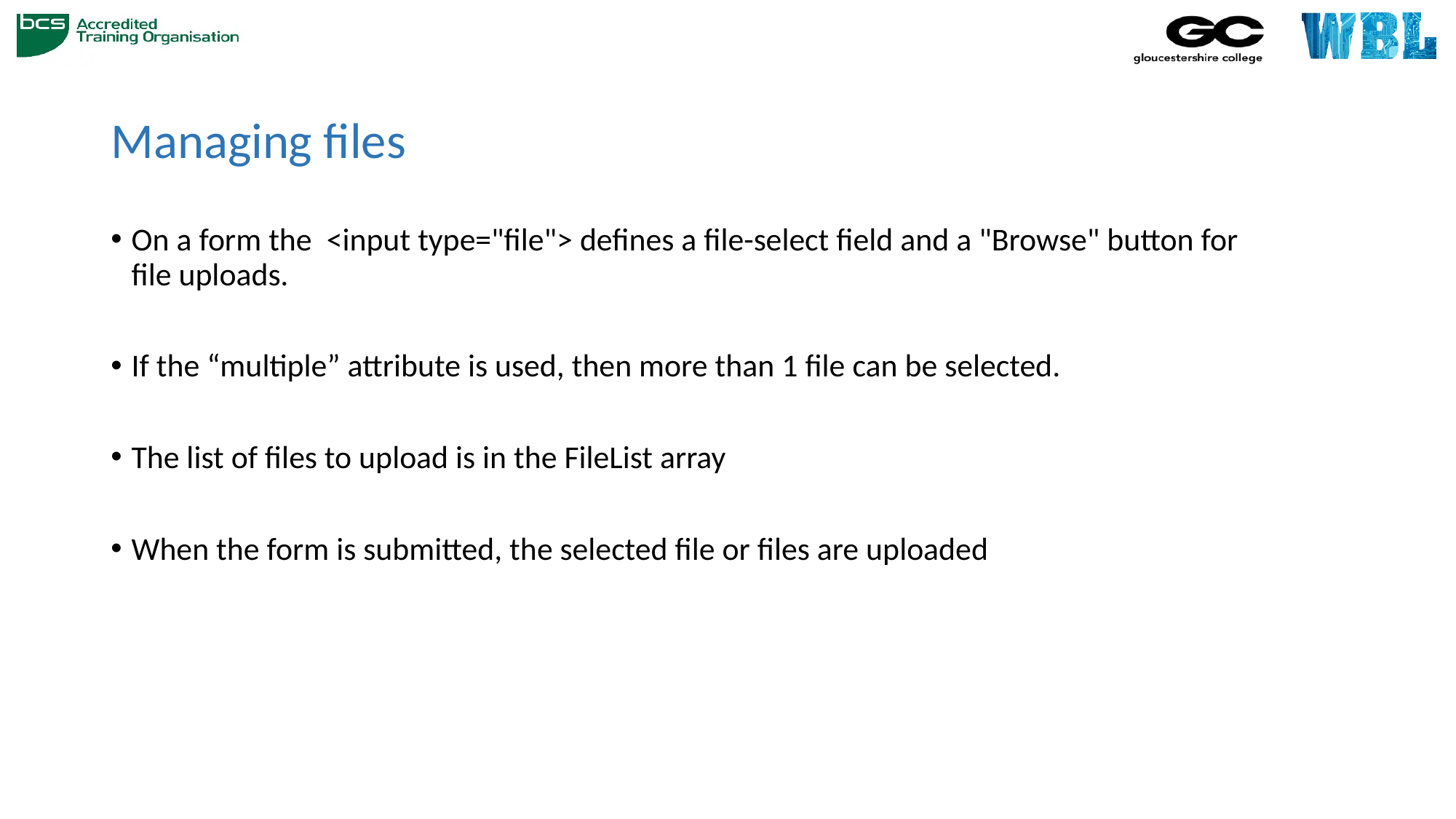

# Managing files
On a form the  <input type="file"> defines a file-select field and a "Browse" button for file uploads.

If the “multiple” attribute is used, then more than 1 file can be selected.

The list of files to upload is in the FileList array

When the form is submitted, the selected file or files are uploaded